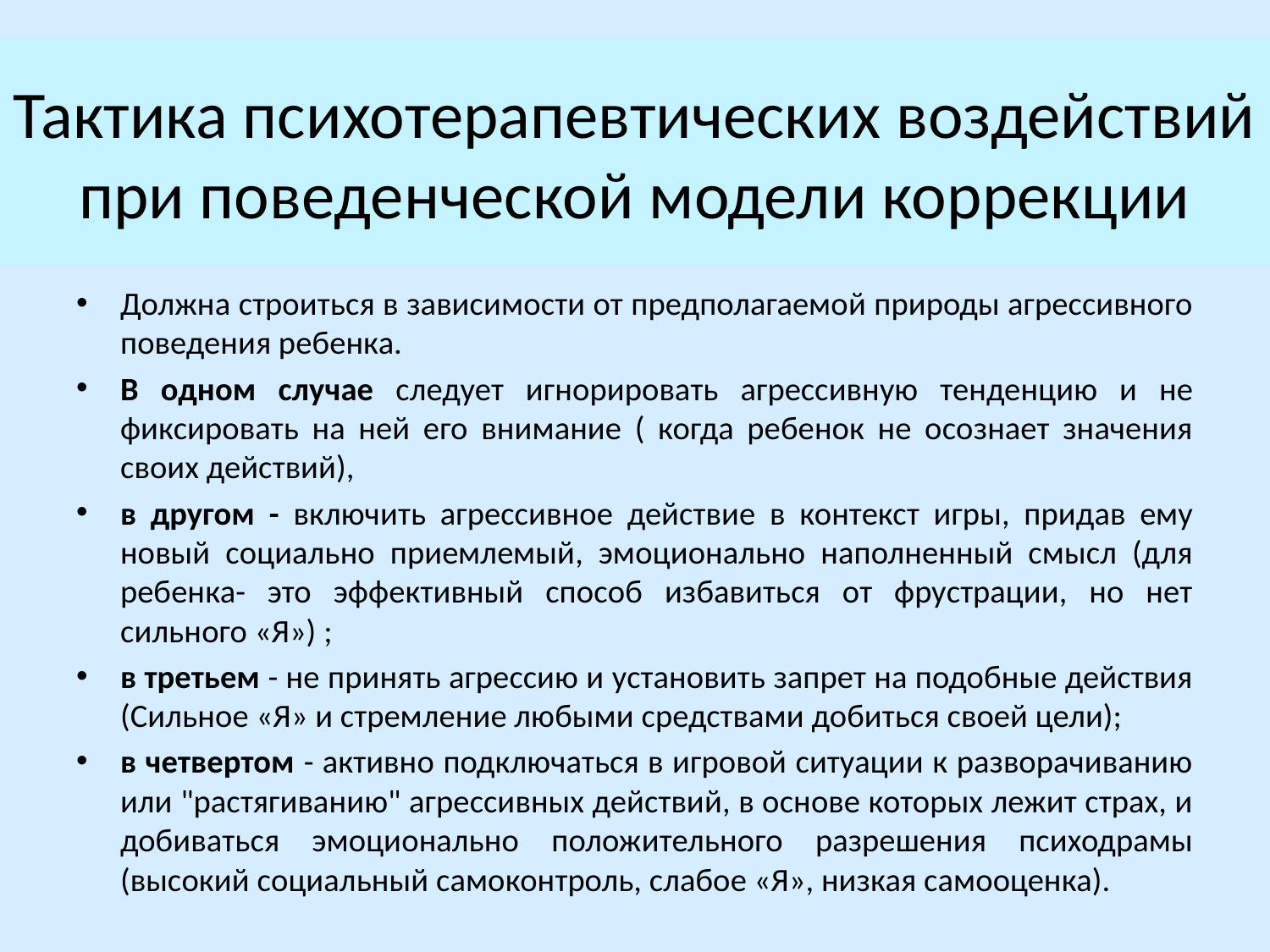

# Тактика психотерапевтических воздействий при поведенческой модели коррекции
Должна строиться в зависимости от предполагаемой природы агрессивного поведения ребенка.
В одном случае следует игнорировать агрессивную тенденцию и не фиксировать на ней его внимание ( когда ребенок не осознает значения своих действий),
в другом - включить агрессивное действие в контекст игры, придав ему новый социально приемлемый, эмоционально наполненный смысл (для ребенка- это эффективный способ избавиться от фрустрации, но нет сильного «Я») ;
в третьем - не принять агрессию и установить запрет на подобные действия (Сильное «Я» и стремление любыми средствами добиться своей цели);
в четвертом - активно подключаться в игровой ситуации к разворачиванию или "растягиванию" агрессивных действий, в основе которых лежит страх, и добиваться эмоционально положительного разрешения психодрамы (высокий социальный самоконтроль, слабое «Я», низкая самооценка).